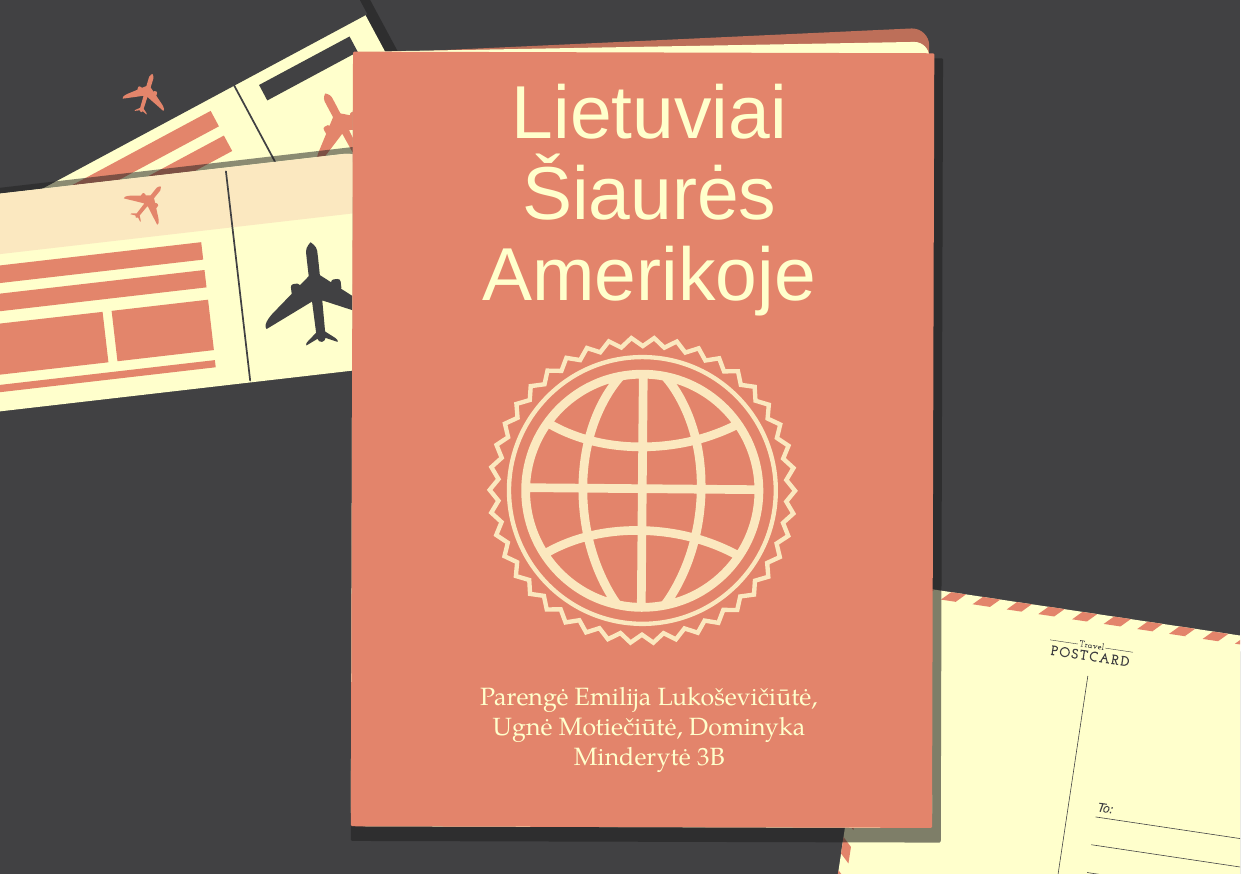

# Lietuviai Šiaurės Amerikoje

Parengė Emilija Lukoševičiūtė, Ugnė Motiečiūtė, Dominyka Minderytė 3B